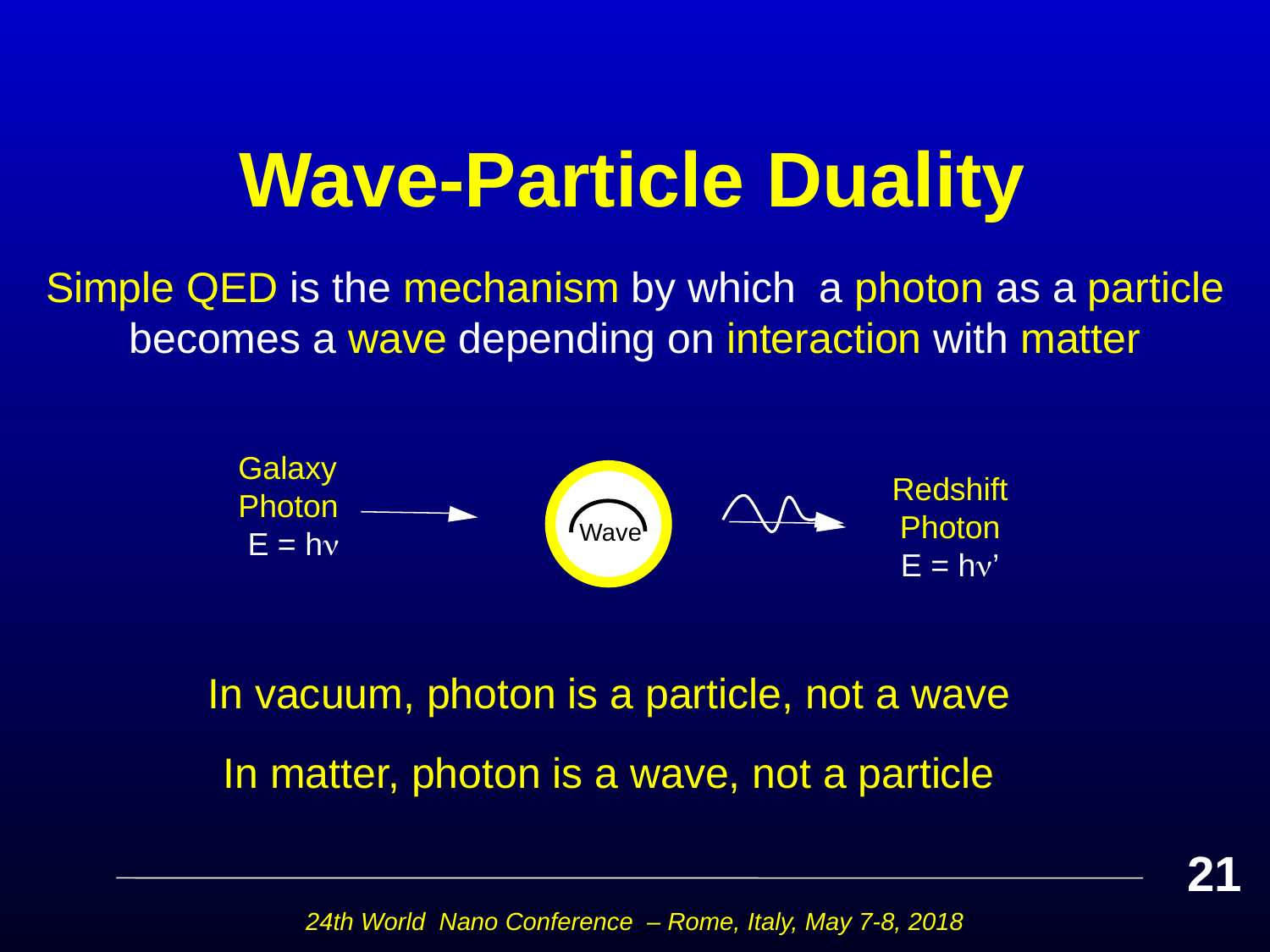

# Wave-Particle Duality
Simple QED is the mechanism by which  a photon as a particle becomes a wave depending on interaction with matter

Galaxy  Photon
E = hν
Redshift
Photon
E = hν’

Wave

In vacuum, photon is a particle, not a wave

In matter, photon is a wave, not a particle

21
24th World  Nano Conference  – Rome, Italy, May 7-8, 2018